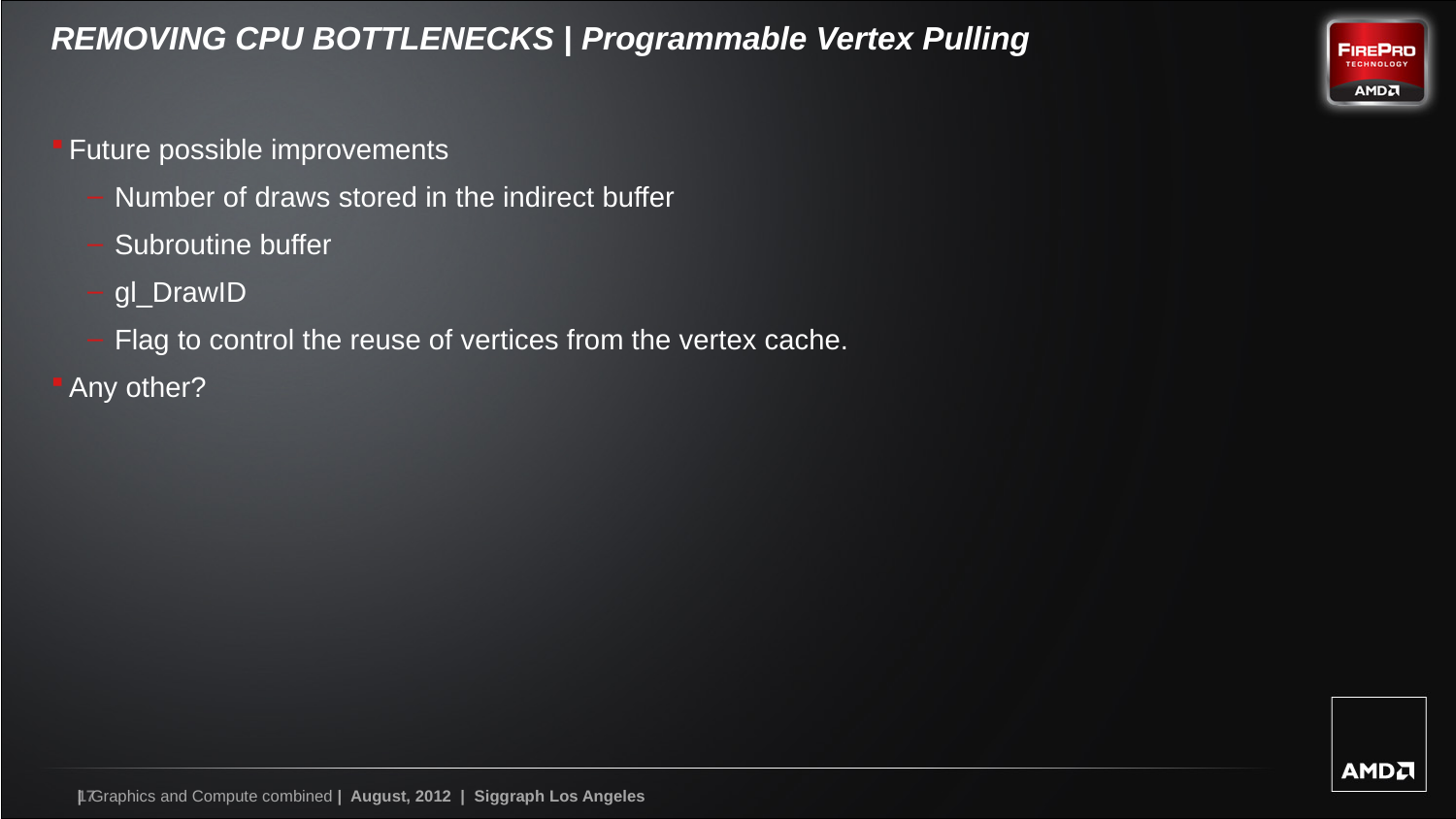

# REMOVING CPU BOTTLENECKS | Programmable Vertex Pulling
Future possible improvements
Number of draws stored in the indirect buffer
Subroutine buffer
gl_DrawID
Flag to control the reuse of vertices from the vertex cache.
Any other?